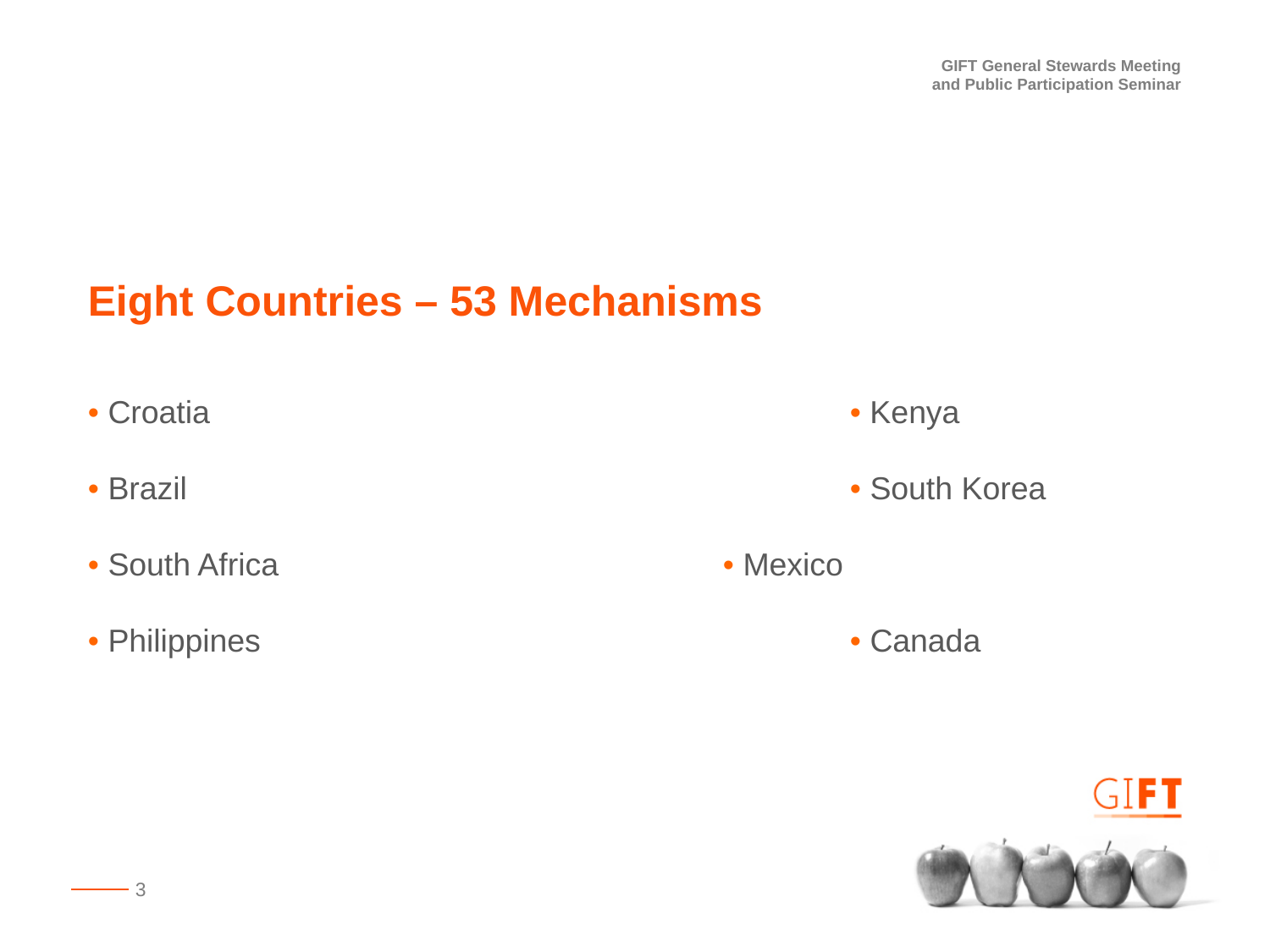

Eight Countries – 53 Mechanisms

• Croatia						• Kenya

• Brazil						• South Korea

• South Africa				• Mexico

• Philippines					• Canada
3